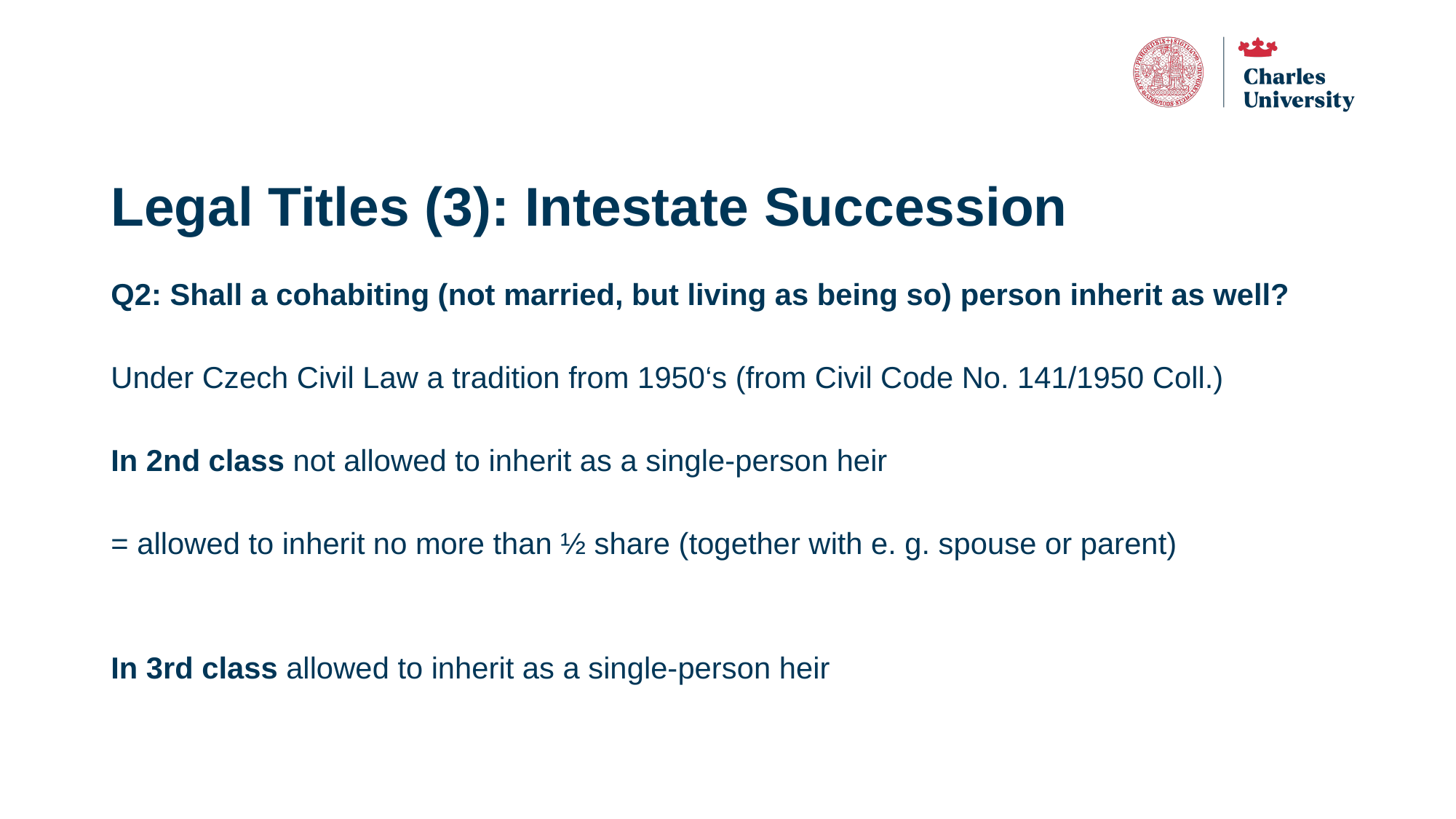

# Legal Titles (3): Intestate Succession
Q2: Shall a cohabiting (not married, but living as being so) person inherit as well?

Under Czech Civil Law a tradition from 1950‘s (from Civil Code No. 141/1950 Coll.)

In 2nd class not allowed to inherit as a single-person heir

= allowed to inherit no more than ½ share (together with e. g. spouse or parent)

In 3rd class allowed to inherit as a single-person heir